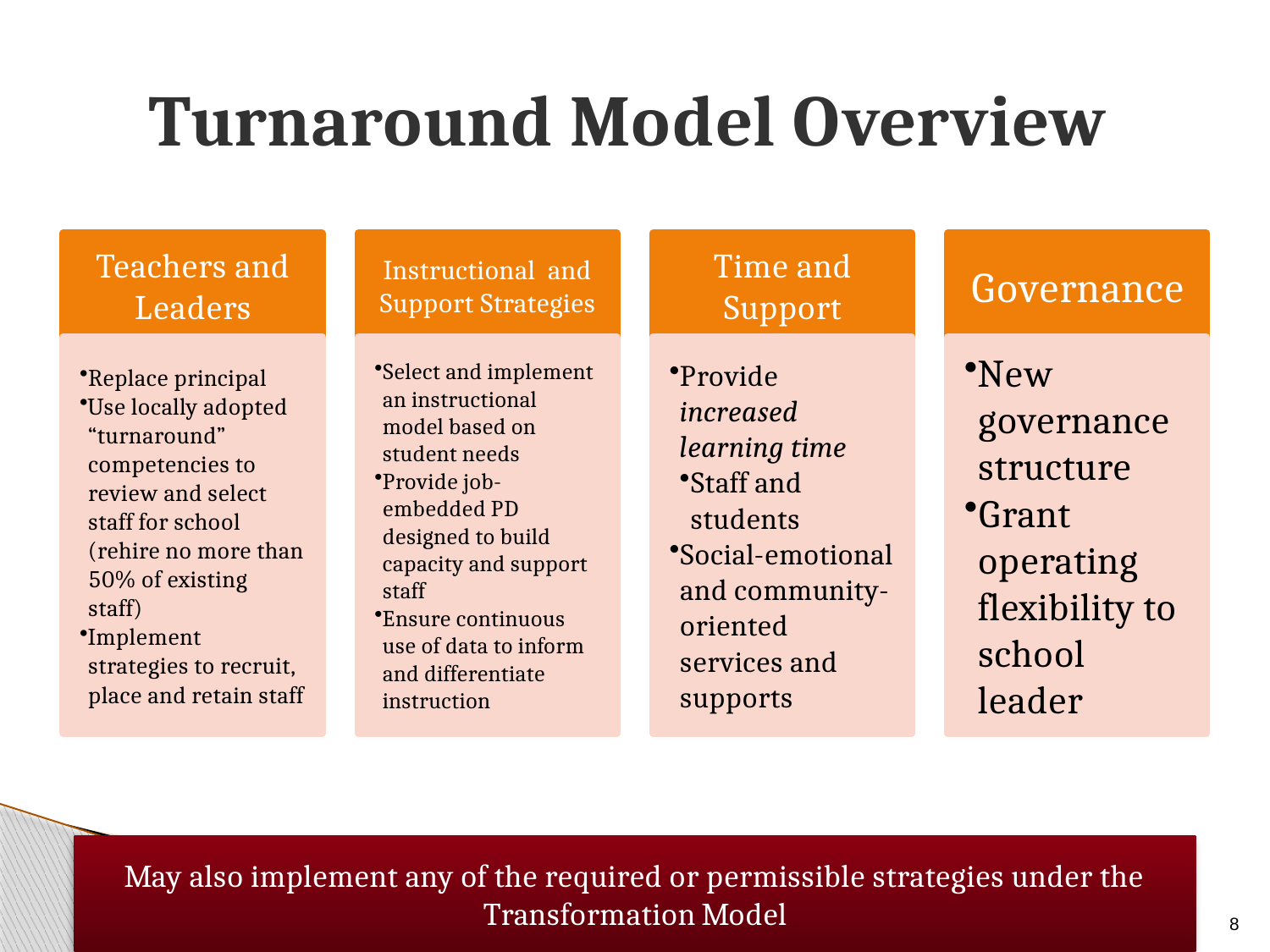

# Turnaround Model Overview
Teachers and Leaders
Replace principal
Implement strategies to recruit, place and retain staff
Time and Support
Provide increased learning time
Staff and students
Use locally adopted “turnaround” competencies to review and select staff for school (rehire no more than 50% of existing staff)
Instructional  and Support Strategies
Select and implement an instructional model based on student needs
Provide job-embedded PD designed to build capacity and support staff
Ensure continuous use of data to inform and differentiate instruction
Social-emotional and community- oriented services and supports
Governance
New governance structure
Grant operating flexibility to school leader
May also implement any of the required or permissible strategies under the Transformation Model
8